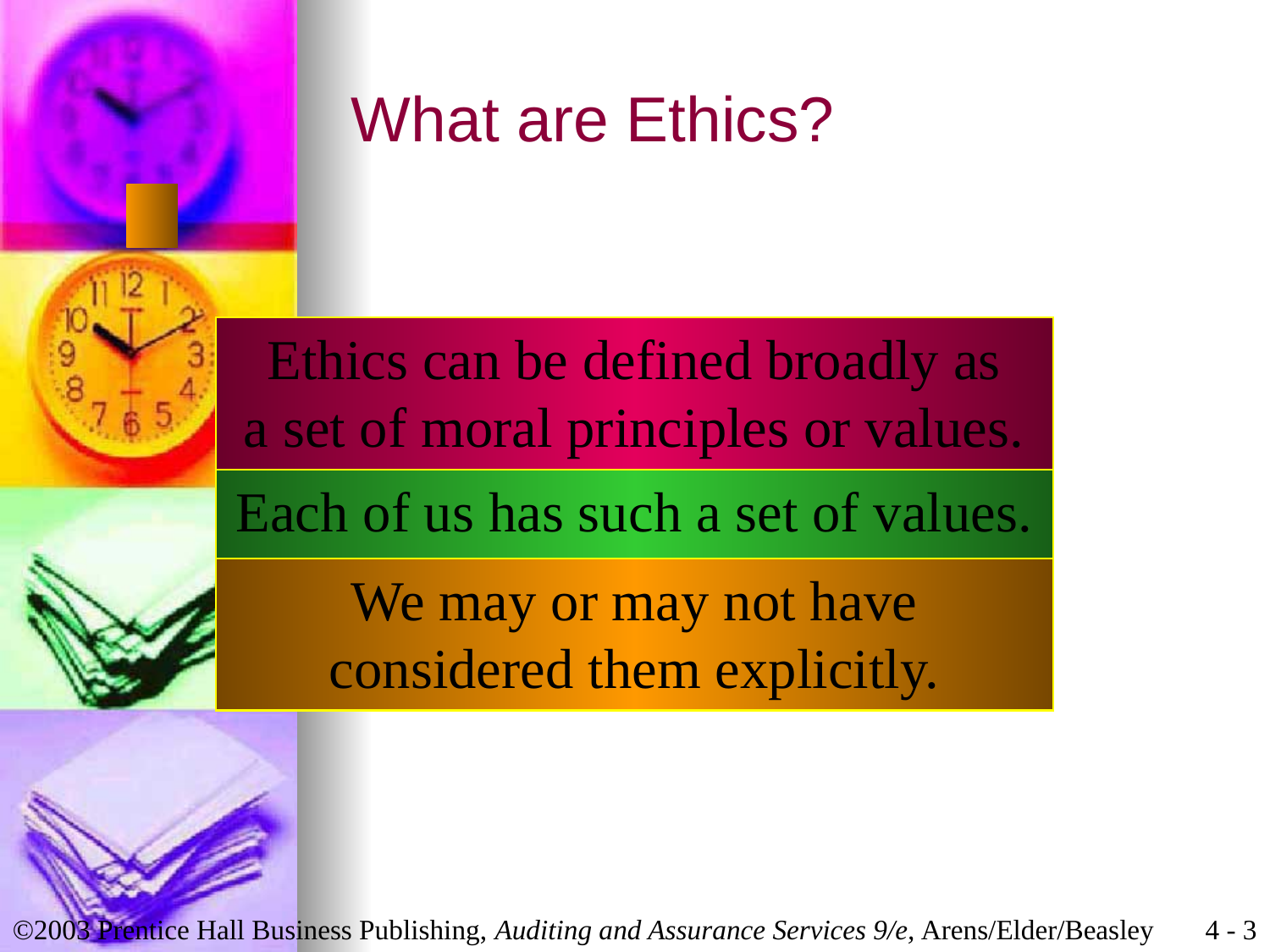

# What are Ethics?
Ethics can be defined broadly as
a set of moral principles or values.
Each of us has such a set of values.
We may or may not have
considered them explicitly.